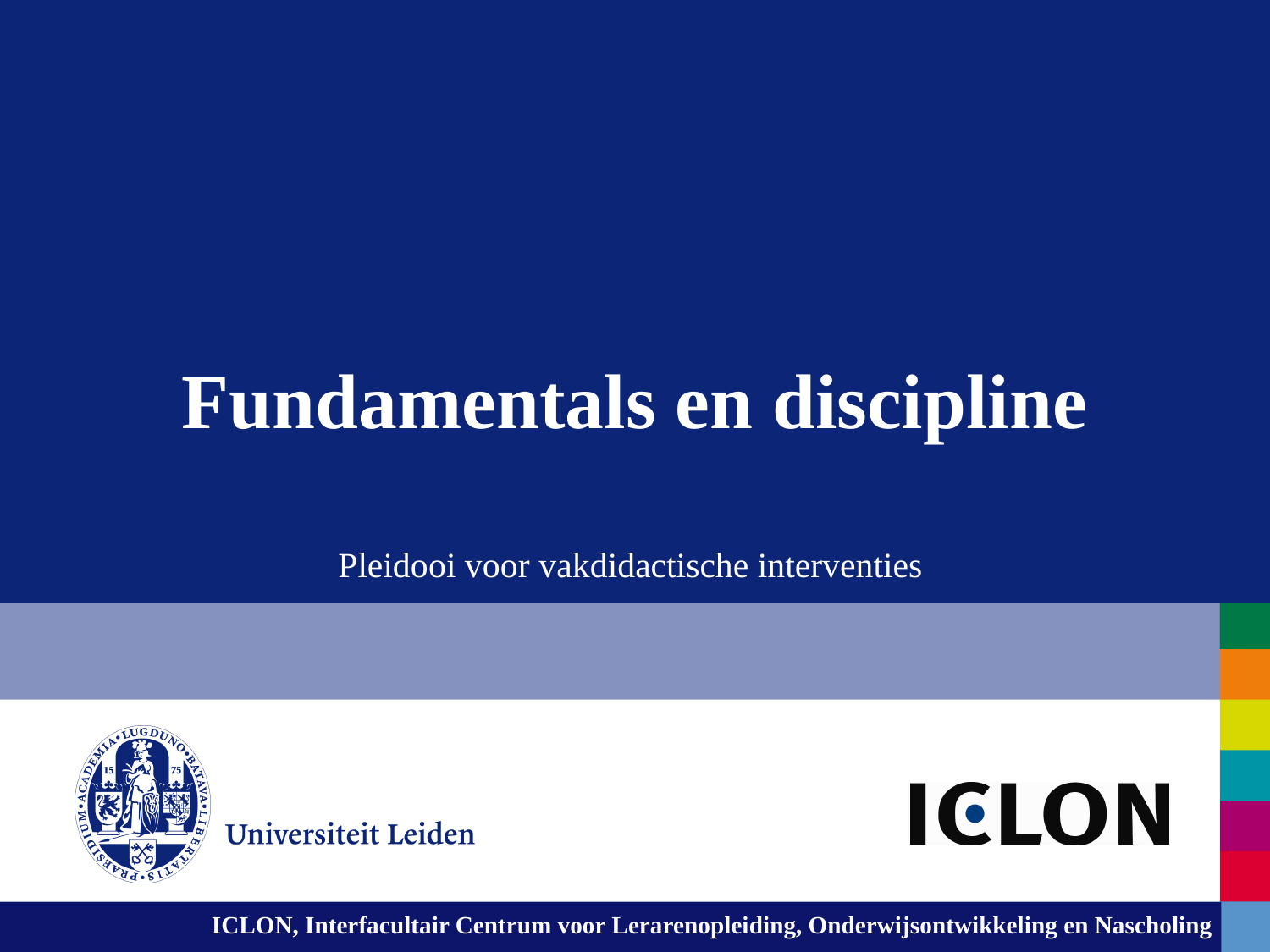

Fundamentals en discipline
Pleidooi voor vakdidactische interventies